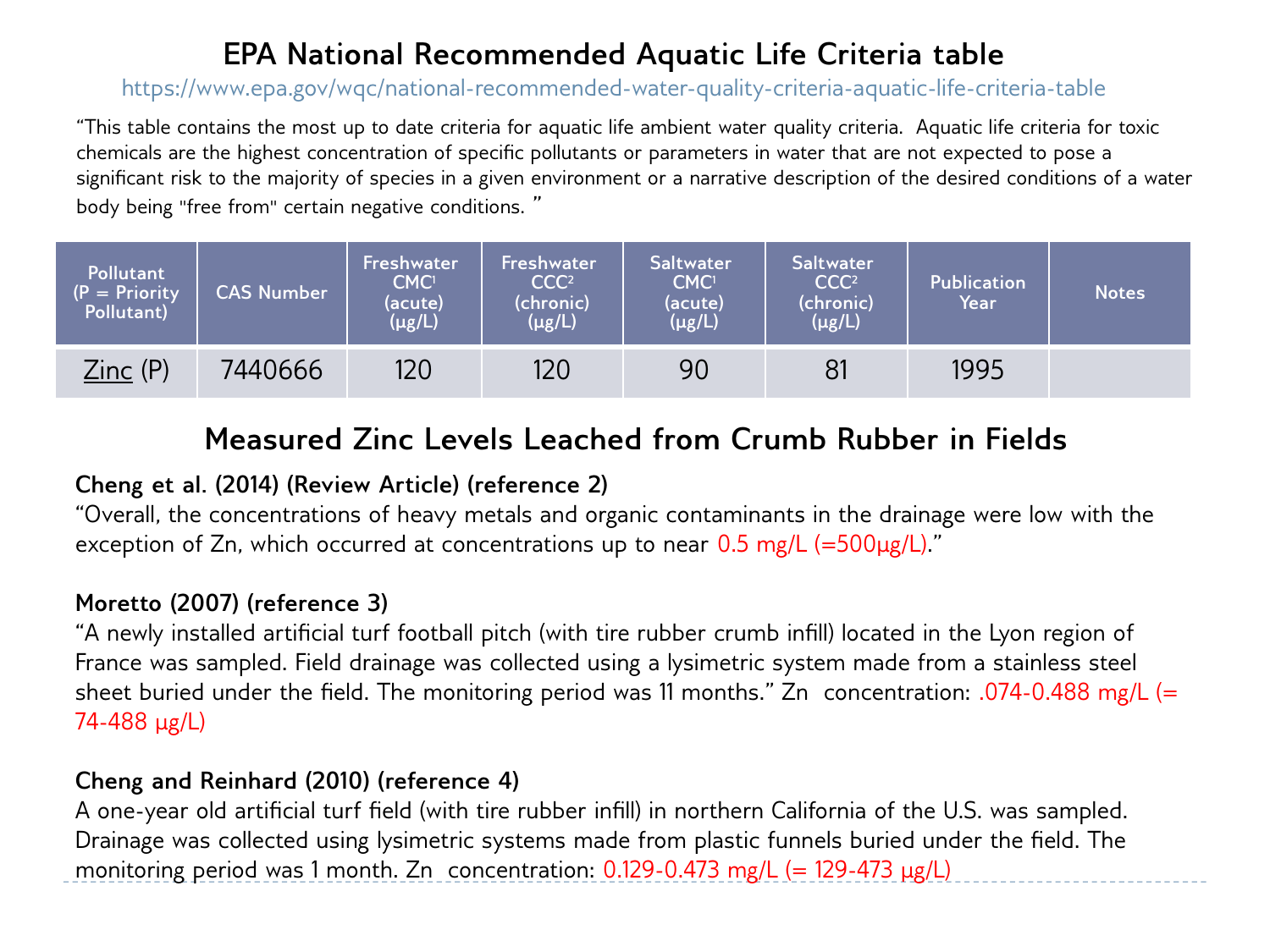

EPA National Recommended Aquatic Life Criteria table
https://www.epa.gov/wqc/national-recommended-water-quality-criteria-aquatic-life-criteria-table

“This table contains the most up to date criteria for aquatic life ambient water quality criteria.  Aquatic life criteria for toxic chemicals are the highest concentration of specific pollutants or parameters in water that are not expected to pose a significant risk to the majority of species in a given environment or a narrative description of the desired conditions of a water body being "free from" certain negative conditions. ”
| Pollutant (P = Priority Pollutant) | CAS Number | Freshwater  CMC1 (acute) (µg/L) | Freshwater  CCC2 (chronic) (µg/L) | Saltwater  CMC1 (acute) (µg/L) | Saltwater  CCC2 (chronic) (µg/L) | Publication Year | Notes |
| --- | --- | --- | --- | --- | --- | --- | --- |
| Zinc (P) | 7440666 | 120 | 120 | 90 | 81 | 1995 |  |
Measured Zinc Levels Leached from Crumb Rubber in Fields

Cheng et al. (2014) (Review Article) (reference 2)
“Overall, the concentrations of heavy metals and organic contaminants in the drainage were low with the exception of Zn, which occurred at concentrations up to near 0.5 mg/L (=500µg/L).”

Moretto (2007) (reference 3)
“A newly installed artificial turf football pitch (with tire rubber crumb infill) located in the Lyon region of France was sampled. Field drainage was collected using a lysimetric system made from a stainless steel sheet buried under the field. The monitoring period was 11 months.” Zn  concentration: .074−0.488 mg/L (= 74-488 µg/L)

Cheng and Reinhard (2010) (reference 4)
A one-year old artificial turf field (with tire rubber infill) in northern California of the U.S. was sampled. Drainage was collected using lysimetric systems made from plastic funnels buried under the field. The monitoring period was 1 month. Zn  concentration: 0.129−0.473 mg/L (= 129-473 µg/L)